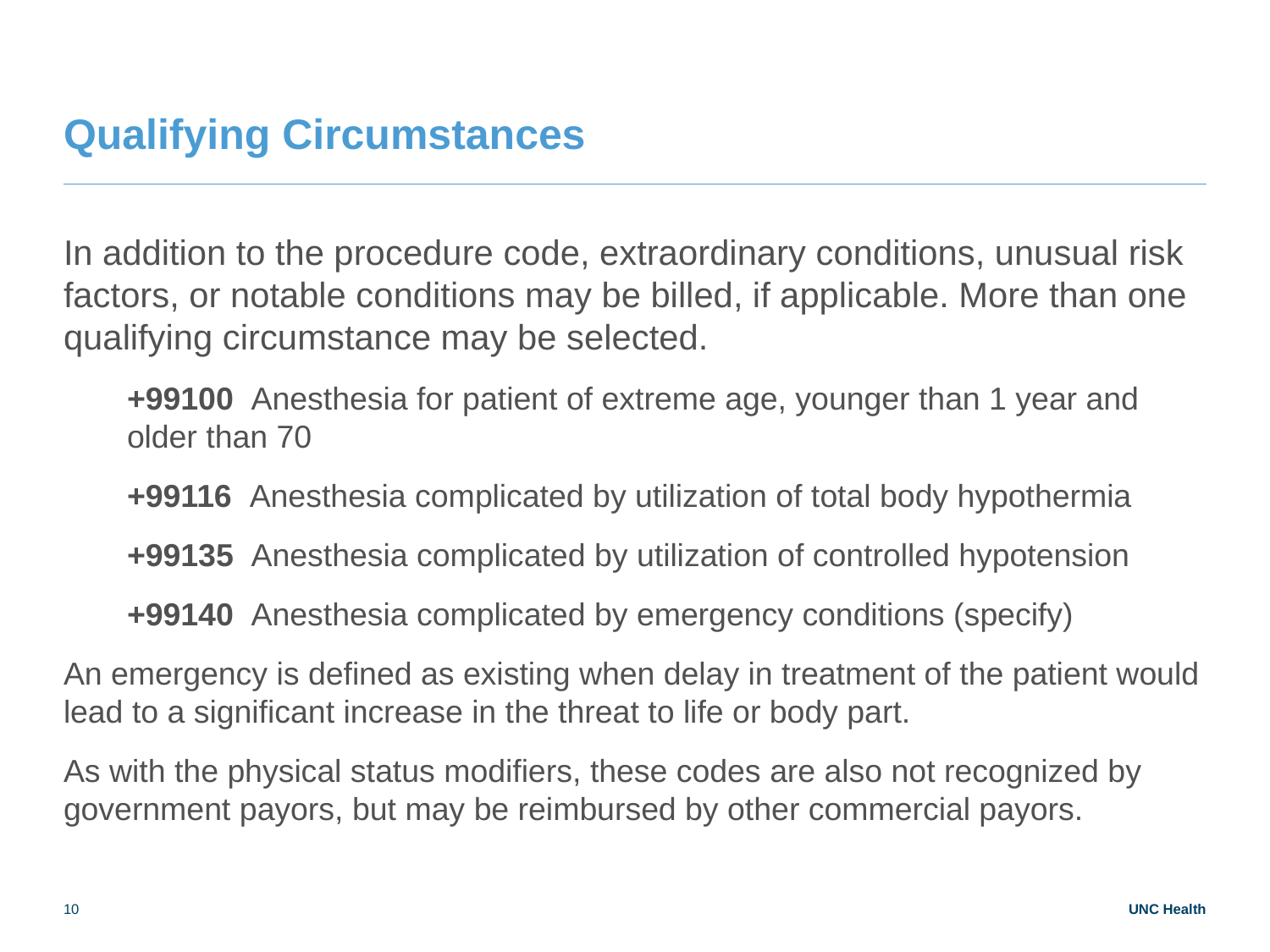

# Qualifying Circumstances
In addition to the procedure code, extraordinary conditions, unusual risk factors, or notable conditions may be billed, if applicable. More than one qualifying circumstance may be selected.
+99100  Anesthesia for patient of extreme age, younger than 1 year and older than 70
+99116  Anesthesia complicated by utilization of total body hypothermia
+99135  Anesthesia complicated by utilization of controlled hypotension
+99140  Anesthesia complicated by emergency conditions (specify)
An emergency is defined as existing when delay in treatment of the patient would lead to a significant increase in the threat to life or body part.
As with the physical status modifiers, these codes are also not recognized by government payors, but may be reimbursed by other commercial payors.

10